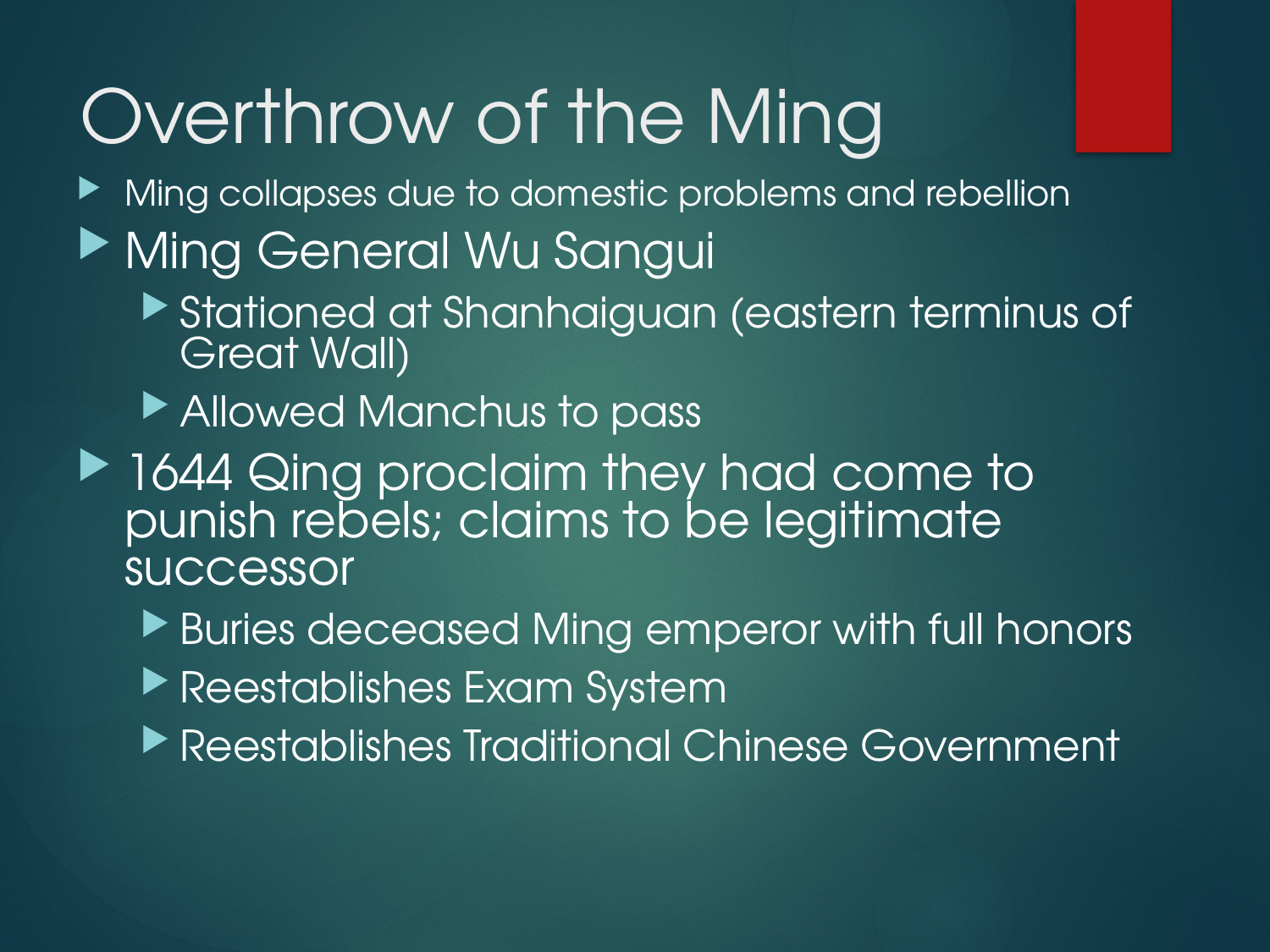

# Overthrow of the Ming
Ming collapses due to domestic problems and rebellion
Ming General Wu Sangui
Stationed at Shanhaiguan (eastern terminus of Great Wall)
Allowed Manchus to pass
1644 Qing proclaim they had come to punish rebels; claims to be legitimate successor
Buries deceased Ming emperor with full honors
Reestablishes Exam System
Reestablishes Traditional Chinese Government